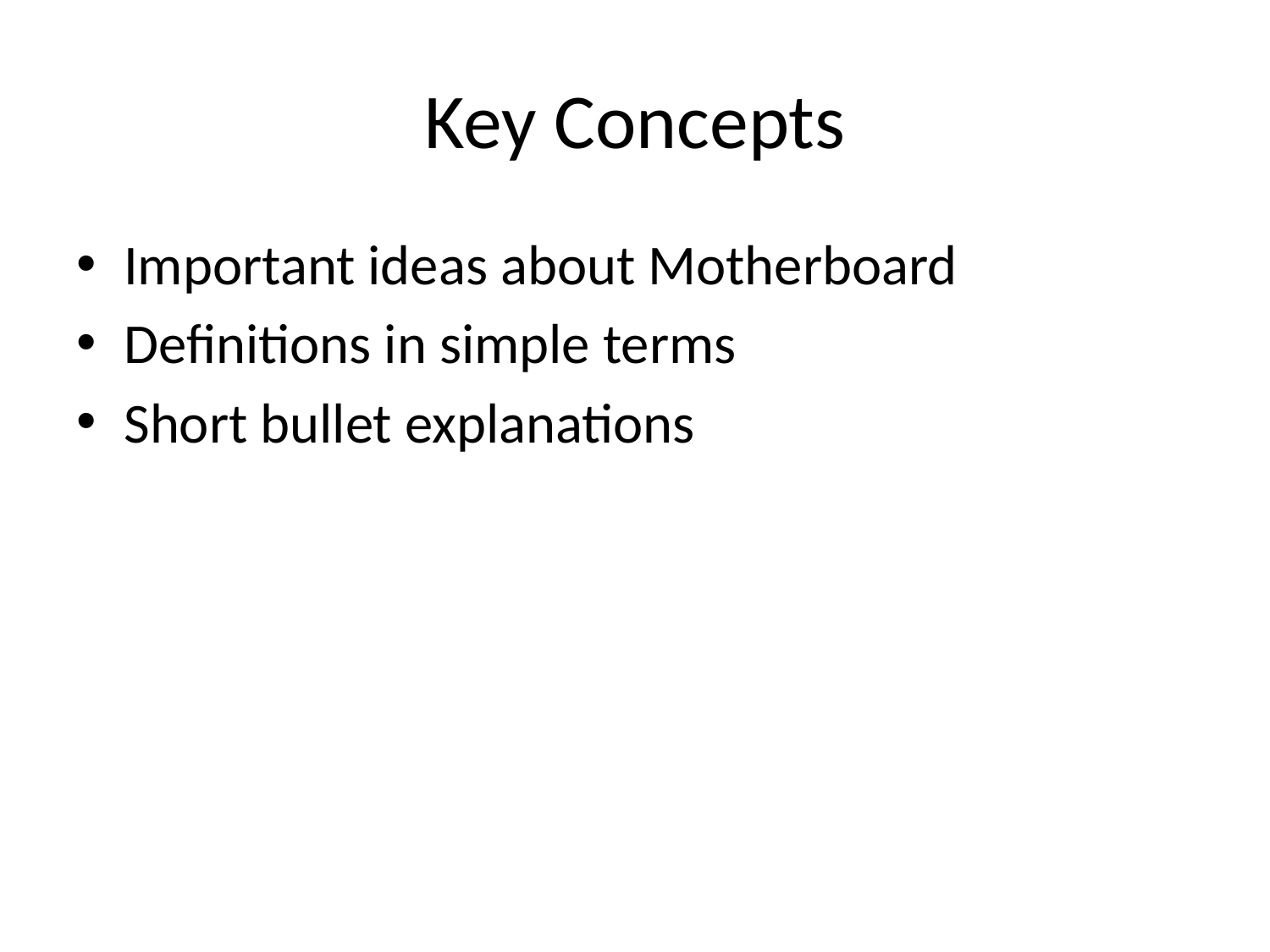

# Key Concepts
Important ideas about Motherboard
Definitions in simple terms
Short bullet explanations